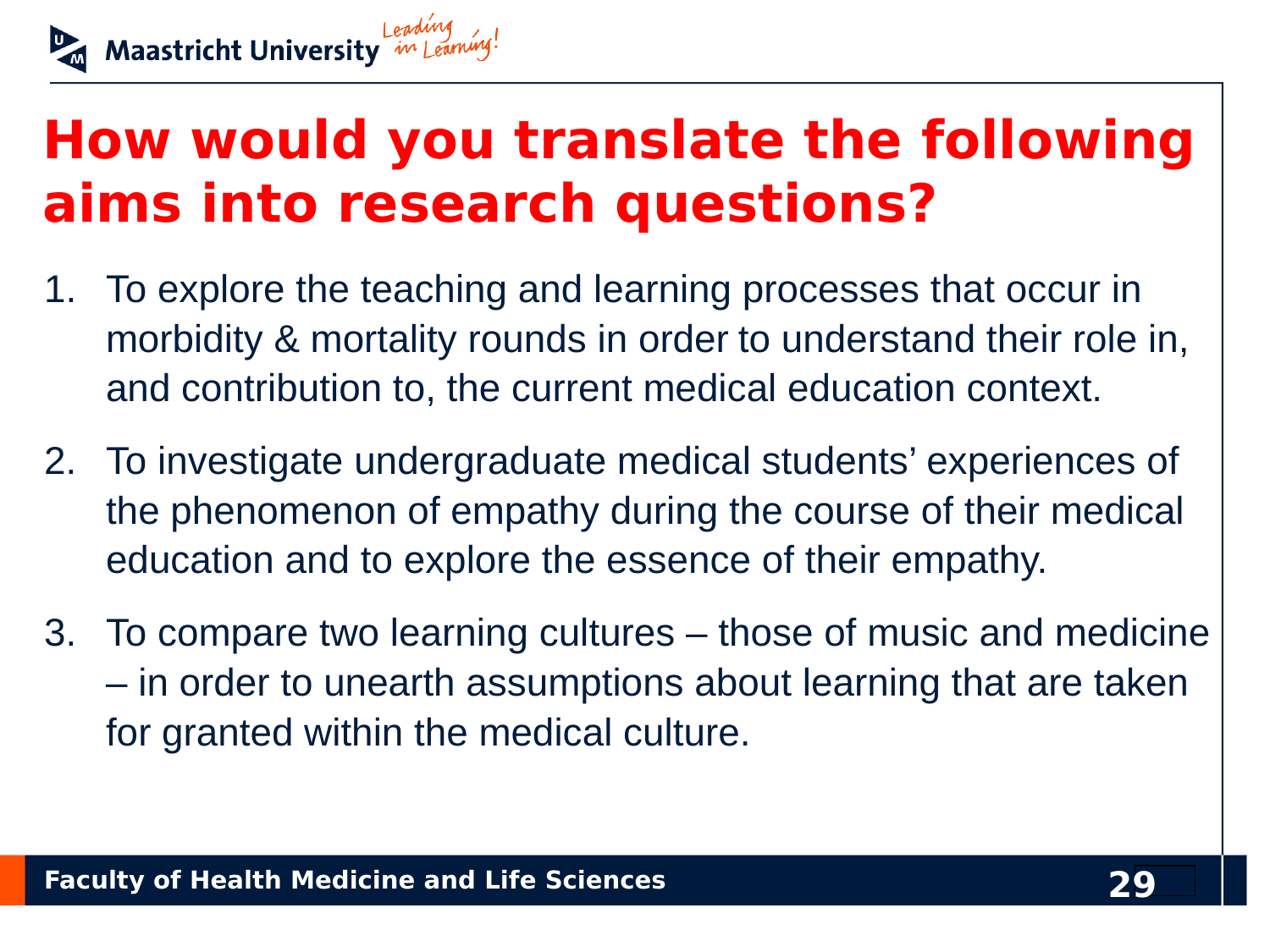

# How would you translate the following aims into research questions?
To explore the teaching and learning processes that occur in morbidity & mortality rounds in order to understand their role in, and contribution to, the current medical education context.
To investigate undergraduate medical students’ experiences of the phenomenon of empathy during the course of their medical education and to explore the essence of their empathy.
To compare two learning cultures – those of music and medicine – in order to unearth assumptions about learning that are taken for granted within the medical culture.